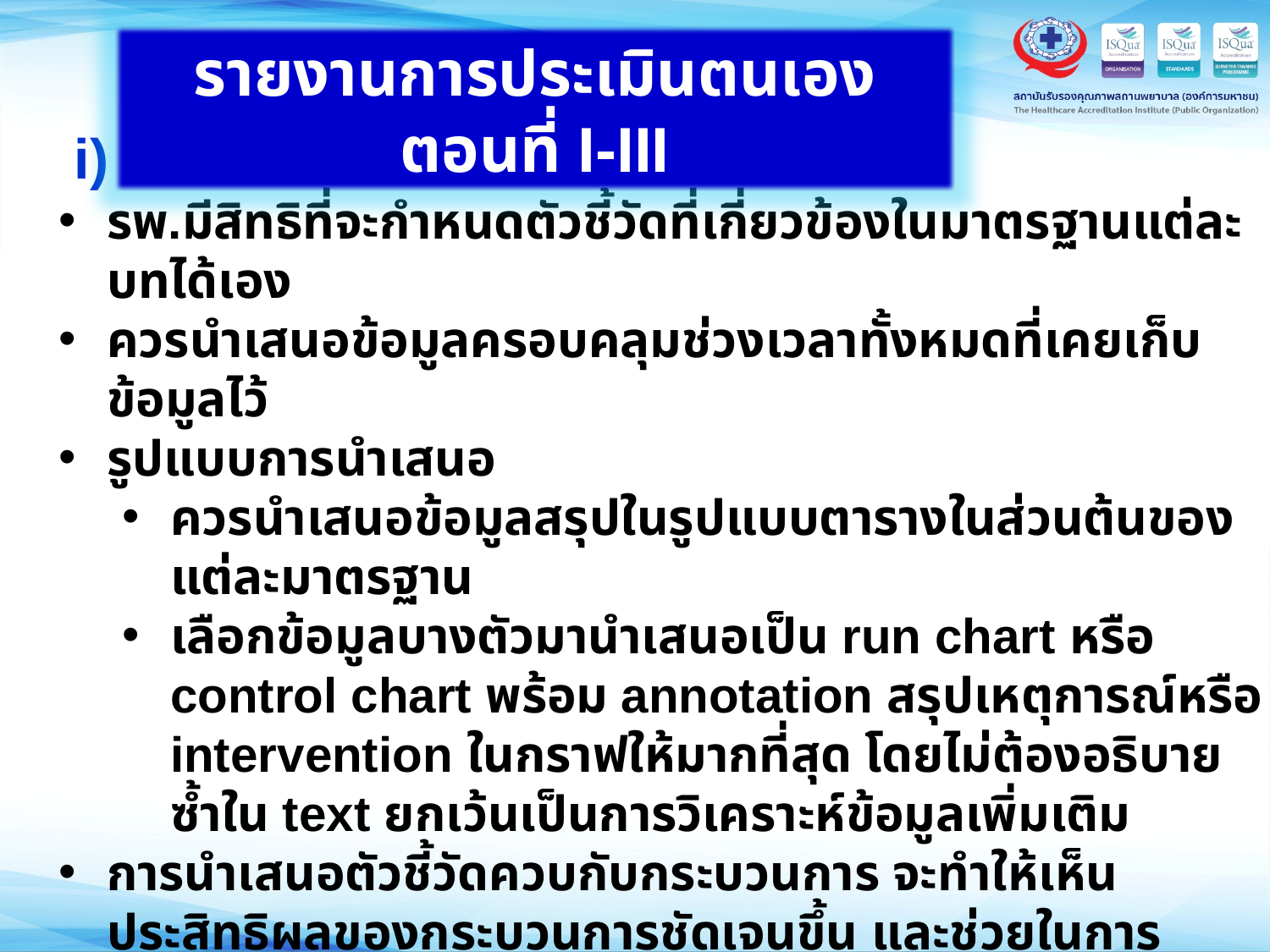

รายงานการประเมินตนเอง ตอนที่ I-III
   i) ผลลัพธ์ของบทนั้น
รพ.มีสิทธิที่จะกำหนดตัวชี้วัดที่เกี่ยวข้องในมาตรฐานแต่ละบทได้เอง
ควรนำเสนอข้อมูลครอบคลุมช่วงเวลาทั้งหมดที่เคยเก็บข้อมูลไว้
รูปแบบการนำเสนอ
ควรนำเสนอข้อมูลสรุปในรูปแบบตารางในส่วนต้นของแต่ละมาตรฐาน
เลือกข้อมูลบางตัวมานำเสนอเป็น run chart หรือ control chart พร้อม annotation สรุปเหตุการณ์หรือ intervention ในกราฟให้มากที่สุด โดยไม่ต้องอธิบายซ้ำใน text ยกเว้นเป็นการวิเคราะห์ข้อมูลเพิ่มเติม
การนำเสนอตัวชี้วัดควบกับกระบวนการ จะทำให้เห็นประสิทธิผลของกระบวนการชัดเจนขึ้น และช่วยในการอธิบายว่ามีการพัฒนาที่สำคัญอะไรในช่วงเวลาใด
ตัวชี้วัดที่นำเสนอควบกับกระบวนการ จะถูกนำเสนอในส่วนผลลัพธ์ (ตอนที่ IV) ด้วย โดยอาจจะมีการจัดหมวดหมู่ในส่วนของการดูแลผู้ป่วยให้มีความหมายมากขึ้น